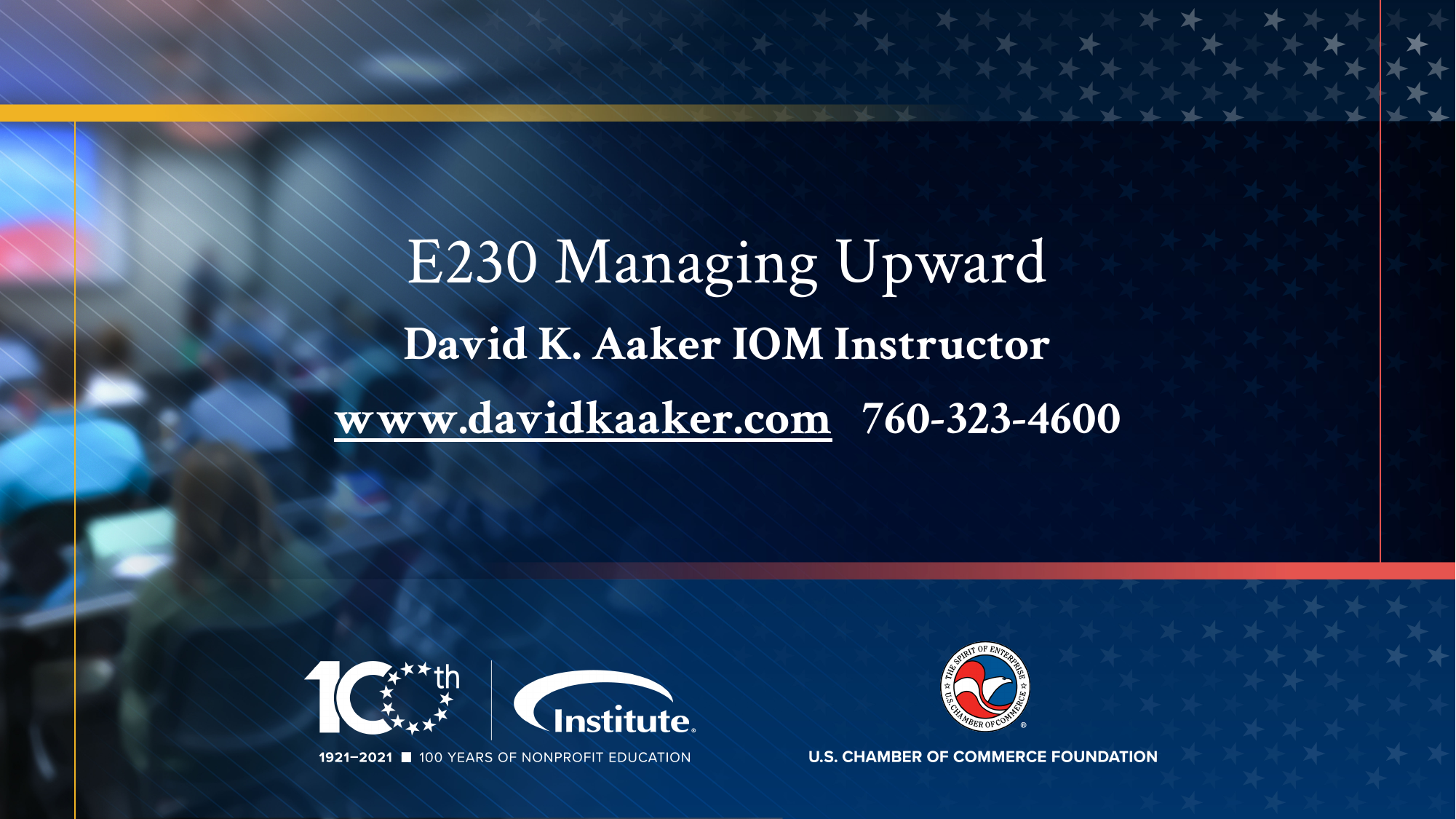

E230 Managing Upward
David K. Aaker IOM Instructor
www.davidkaaker.com   760-323-4600